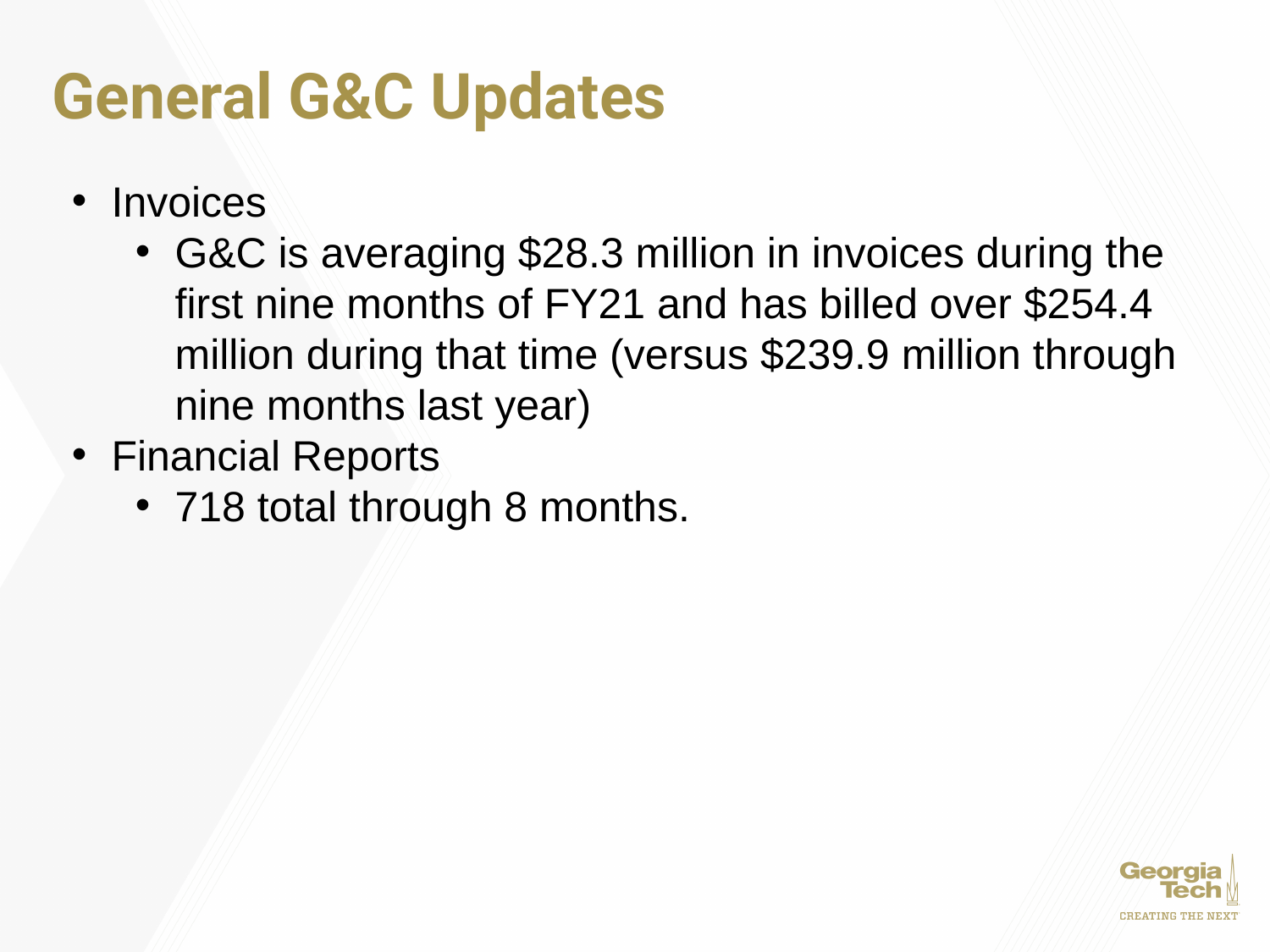

# General G&C Updates
Invoices
G&C is averaging $28.3 million in invoices during the first nine months of FY21 and has billed over $254.4 million during that time (versus $239.9 million through nine months last year)
Financial Reports
718 total through 8 months.